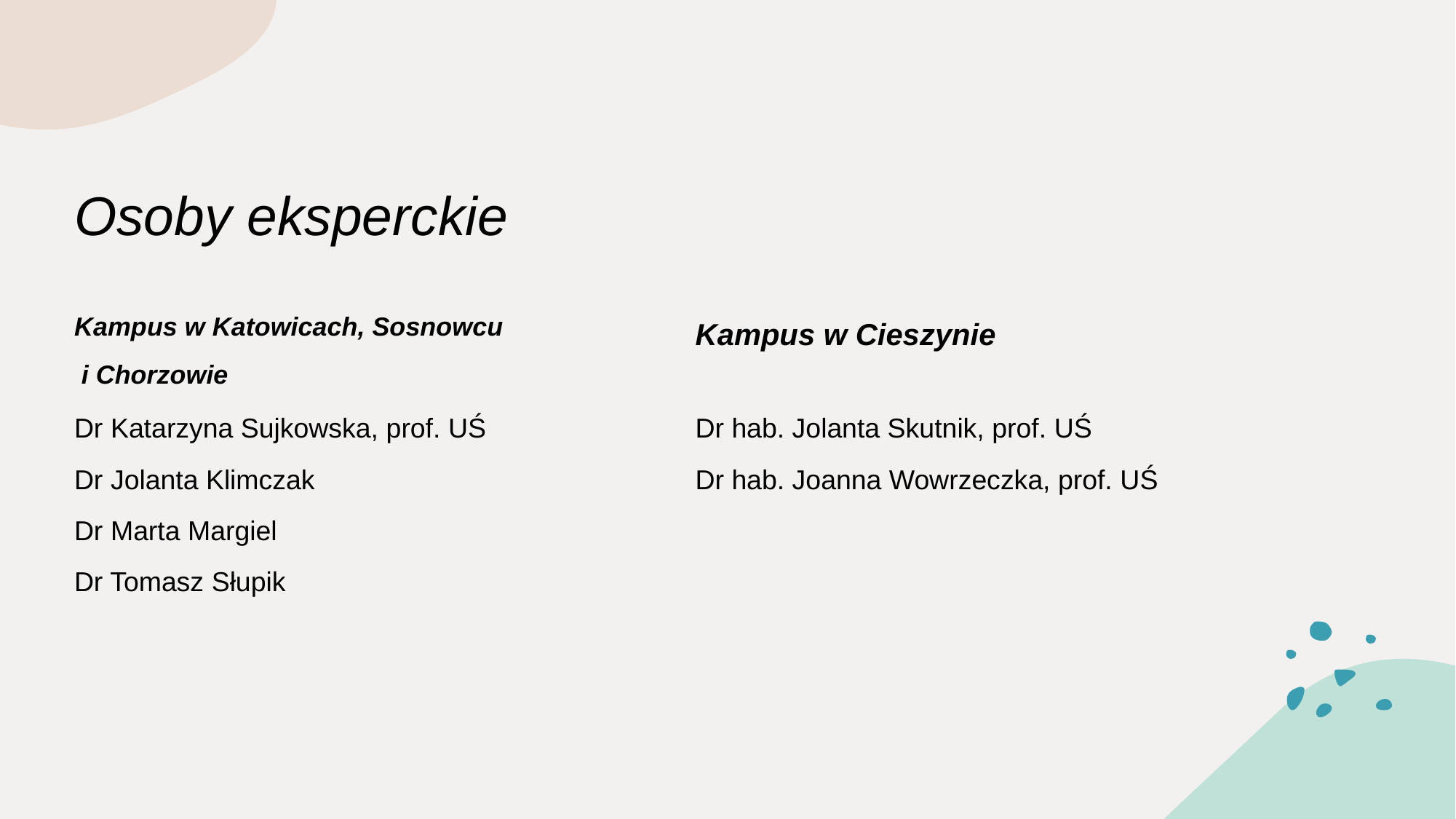

# Osoby eksperckie
Kampus w Katowicach, Sosnowcu
 i Chorzowie
Kampus w Cieszynie
Dr Katarzyna Sujkowska, prof. UŚ
Dr Jolanta Klimczak
Dr Marta Margiel
Dr Tomasz Słupik
Dr hab. Jolanta Skutnik, prof. UŚ
Dr hab. Joanna Wowrzeczka, prof. UŚ